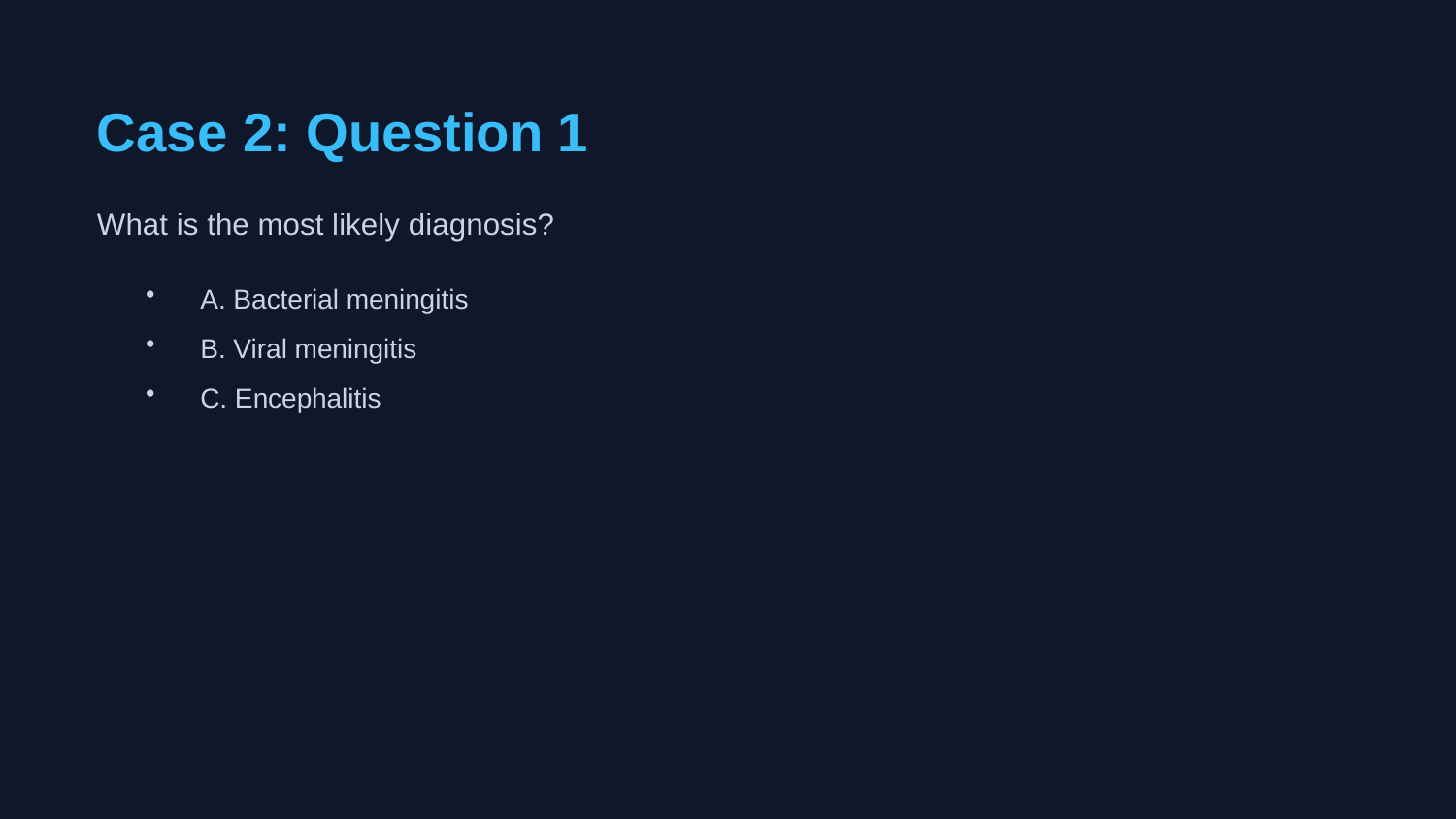

Case 2: Question 1
What is the most likely diagnosis?
A. Bacterial meningitis
B. Viral meningitis
C. Encephalitis